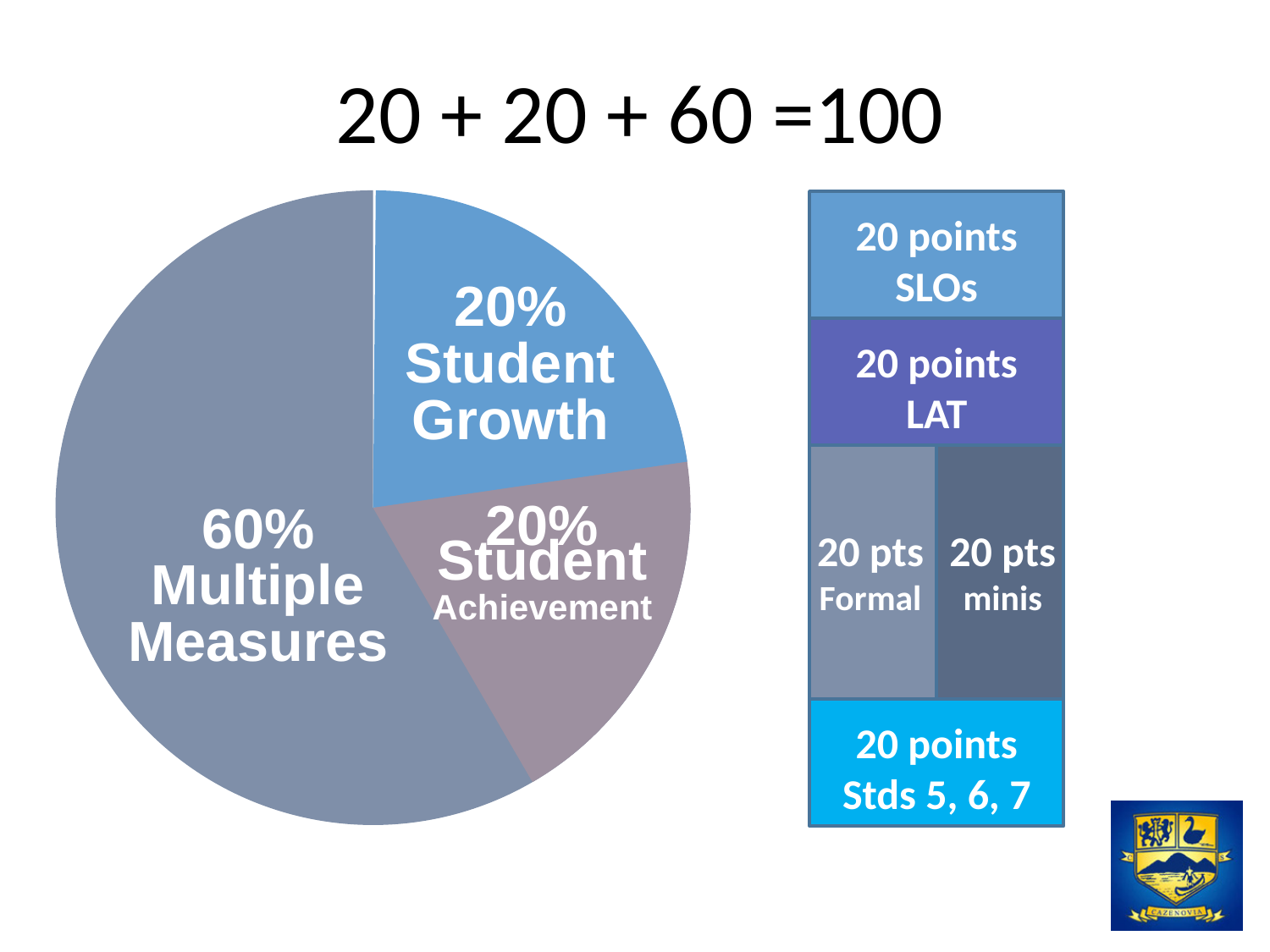

20 + 20 + 60 =100

20%
Student
Growth
60%
Multiple Measures
20%
Student
Achievement

20 points
SLOs

20 points
LAT

20 pts
Formal
20 pts
minis

20 points
Stds 5, 6, 7